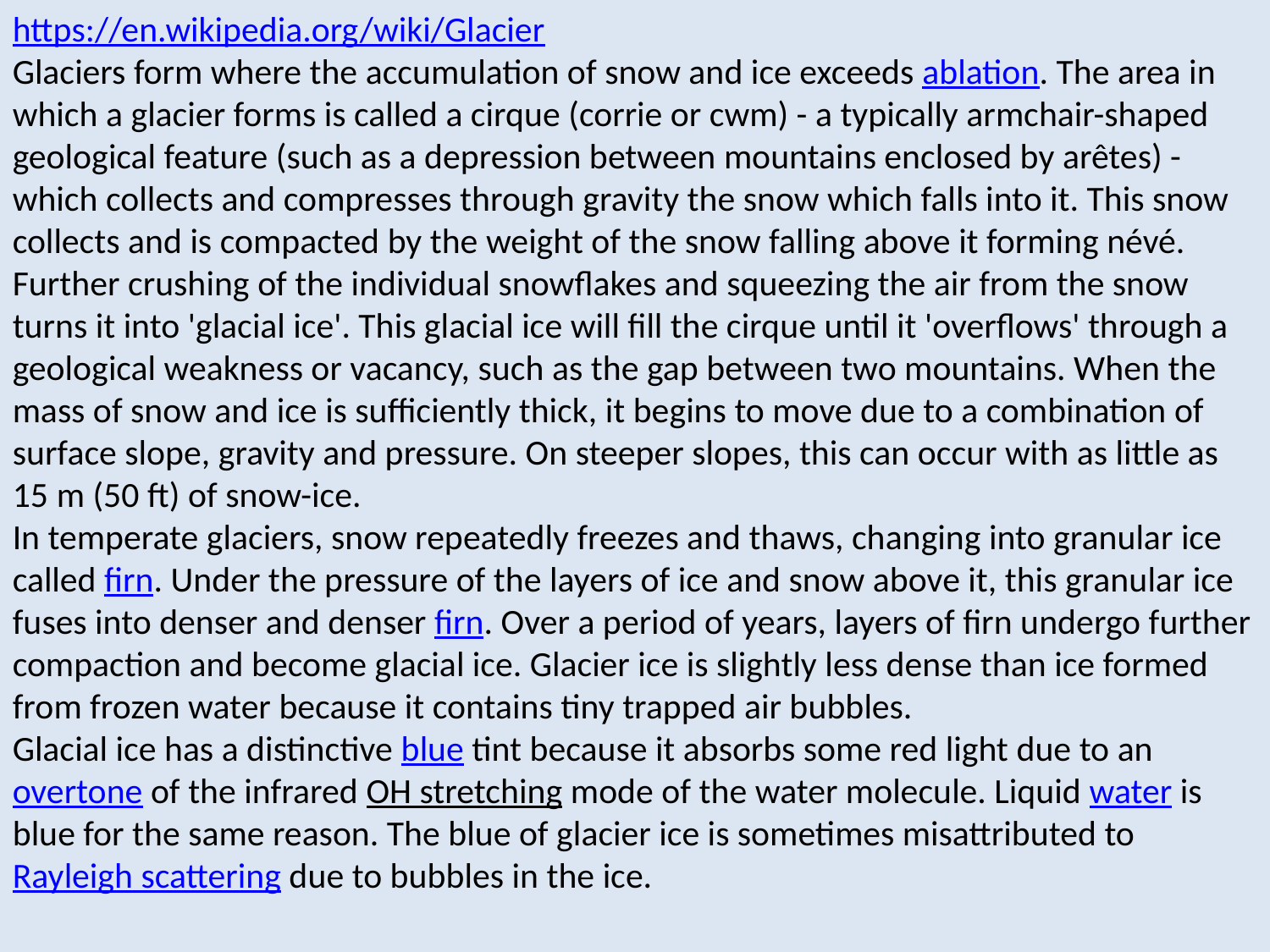

https://en.wikipedia.org/wiki/Glacier
Glaciers form where the accumulation of snow and ice exceeds ablation. The area in which a glacier forms is called a cirque (corrie or cwm) - a typically armchair-shaped geological feature (such as a depression between mountains enclosed by arêtes) - which collects and compresses through gravity the snow which falls into it. This snow collects and is compacted by the weight of the snow falling above it forming névé. Further crushing of the individual snowflakes and squeezing the air from the snow turns it into 'glacial ice'. This glacial ice will fill the cirque until it 'overflows' through a geological weakness or vacancy, such as the gap between two mountains. When the mass of snow and ice is sufficiently thick, it begins to move due to a combination of surface slope, gravity and pressure. On steeper slopes, this can occur with as little as 15 m (50 ft) of snow-ice.
In temperate glaciers, snow repeatedly freezes and thaws, changing into granular ice called firn. Under the pressure of the layers of ice and snow above it, this granular ice fuses into denser and denser firn. Over a period of years, layers of firn undergo further compaction and become glacial ice. Glacier ice is slightly less dense than ice formed from frozen water because it contains tiny trapped air bubbles.
Glacial ice has a distinctive blue tint because it absorbs some red light due to an overtone of the infrared OH stretching mode of the water molecule. Liquid water is blue for the same reason. The blue of glacier ice is sometimes misattributed to Rayleigh scattering due to bubbles in the ice.